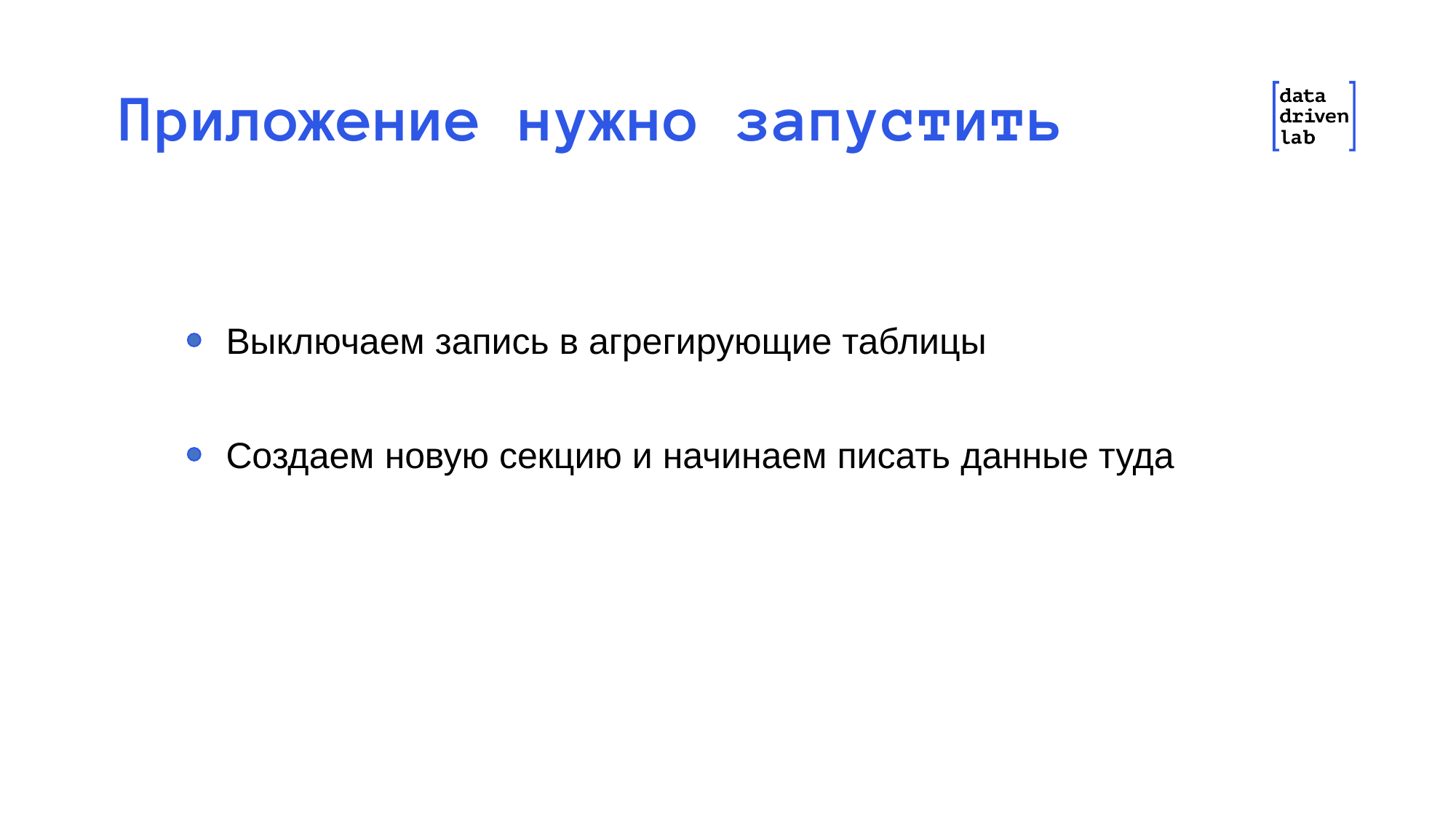

Приложение нужно запустить
Выключаем запись в агрегирующие таблицы

Создаем новую секцию и начинаем писать данные туда